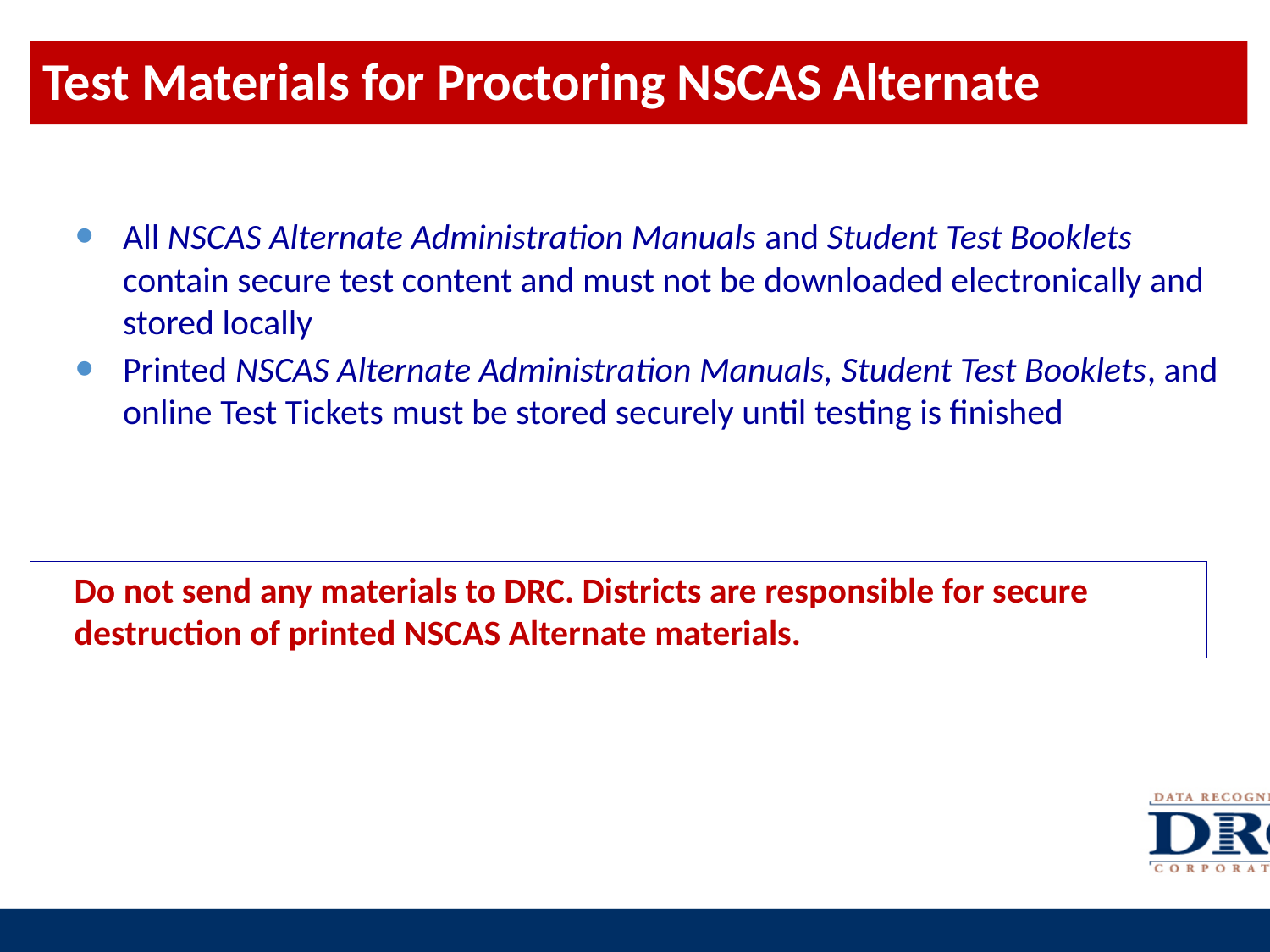

# Test Materials for Proctoring NSCAS Alternate
All NSCAS Alternate Administration Manuals and Student Test Booklets contain secure test content and must not be downloaded electronically and stored locally
Printed NSCAS Alternate Administration Manuals, Student Test Booklets, and online Test Tickets must be stored securely until testing is finished
Do not send any materials to DRC. Districts are responsible for secure destruction of printed NSCAS Alternate materials.
36
36